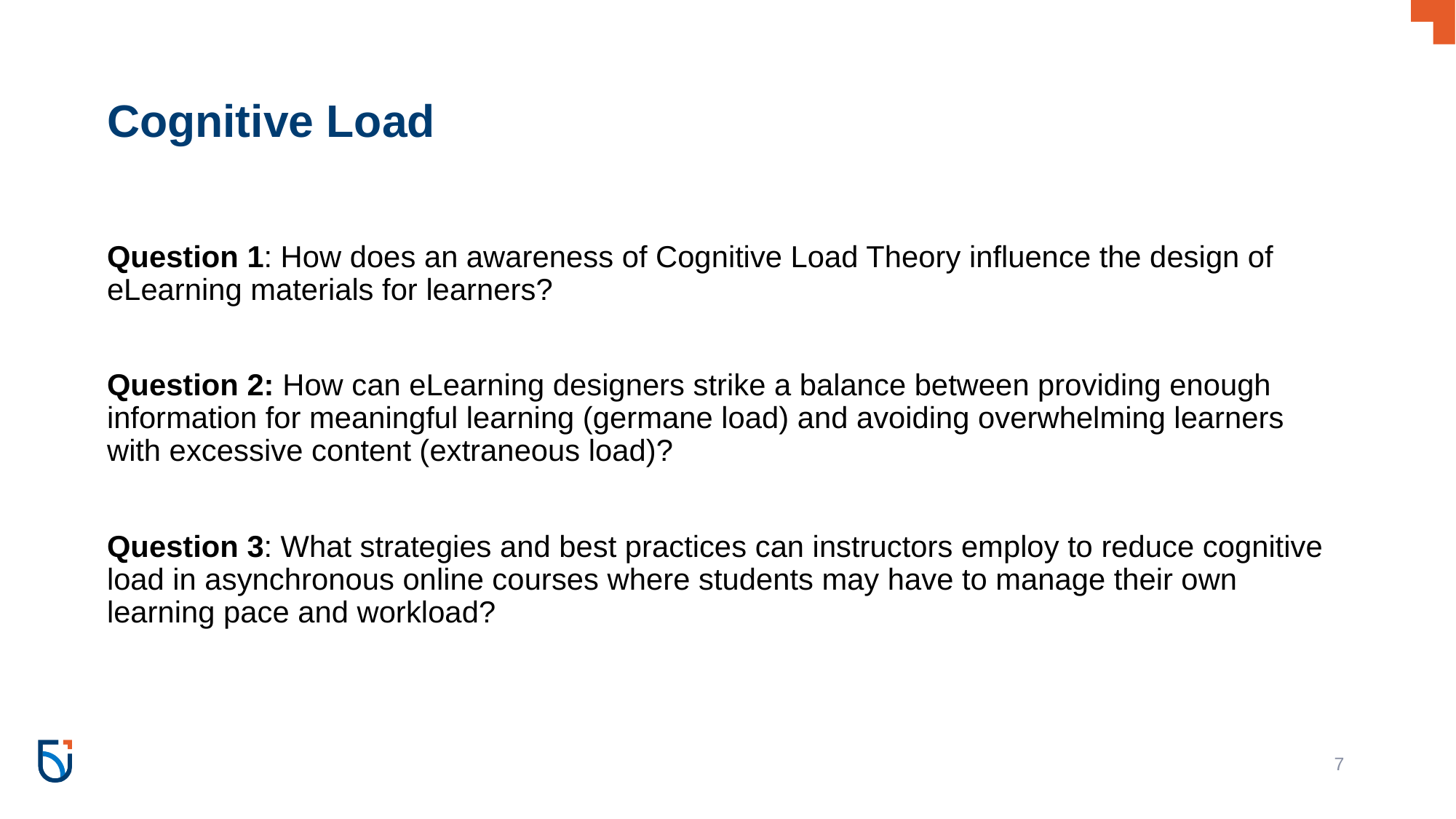

# Cognitive Load
Question 1: How does an awareness of Cognitive Load Theory influence the design of eLearning materials for learners?

Question 2: How can eLearning designers strike a balance between providing enough information for meaningful learning (germane load) and avoiding overwhelming learners with excessive content (extraneous load)?

Question 3: What strategies and best practices can instructors employ to reduce cognitive load in asynchronous online courses where students may have to manage their own learning pace and workload?

7